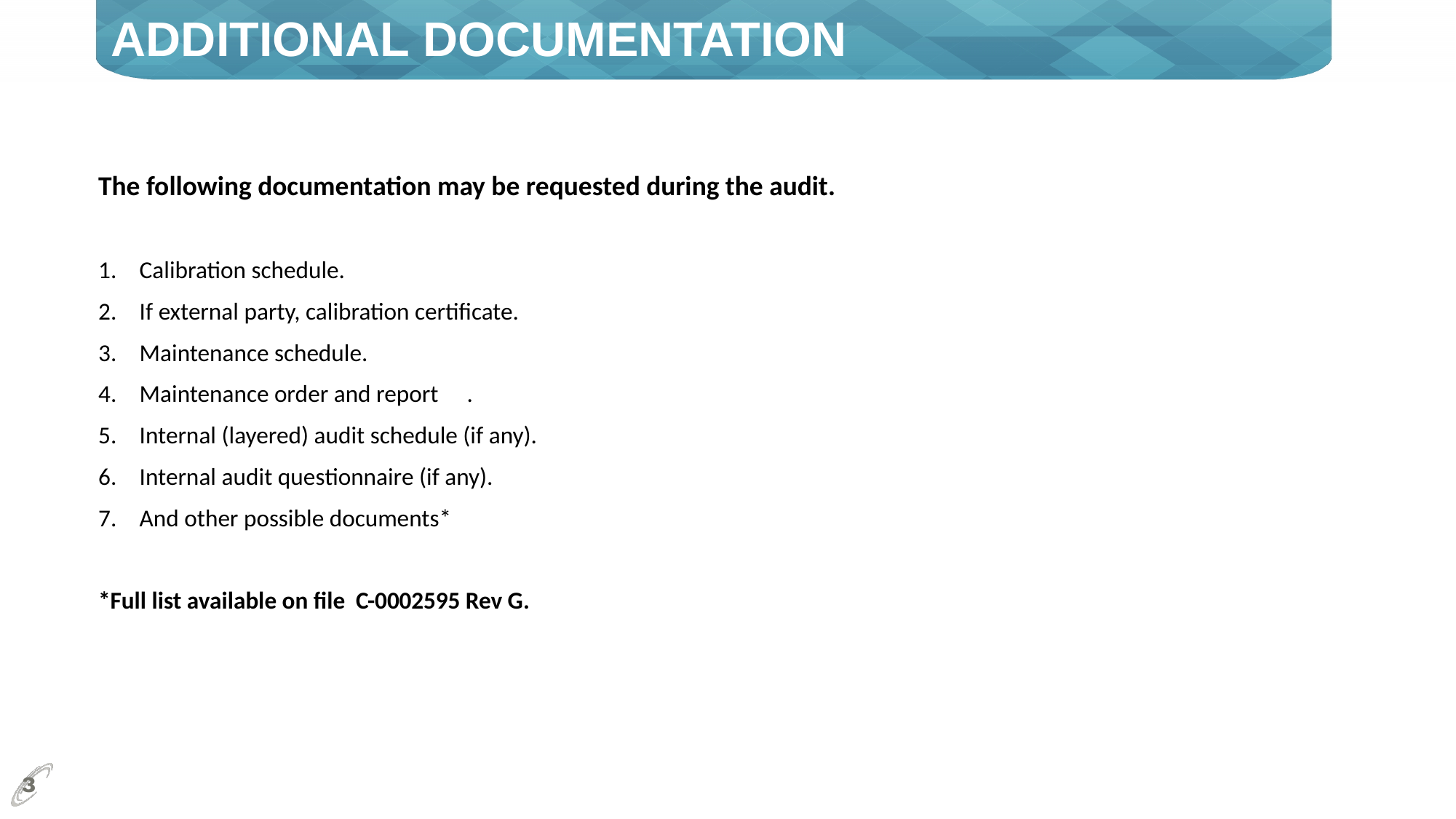

# ADDITIONAL DOCUMENTATION
The following documentation may be requested during the audit.

Calibration schedule.
If external party, calibration certificate.
Maintenance schedule.
Maintenance order and report	.
Internal (layered) audit schedule (if any).
Internal audit questionnaire (if any).
And other possible documents*

*Full list available on file  C-0002595 Rev G.
3